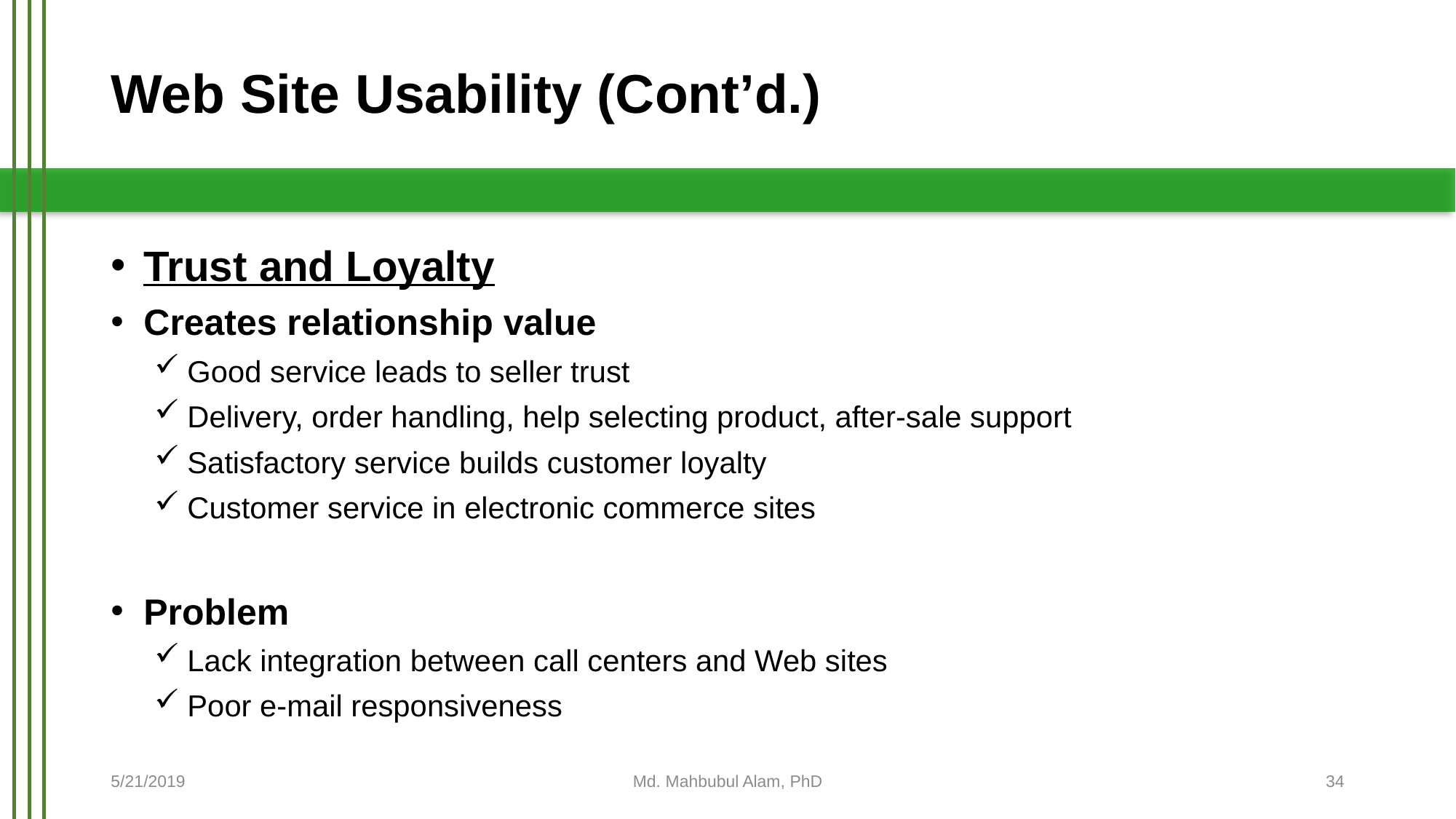

# Web Site Usability (Cont’d.)
Trust and Loyalty
Creates relationship value
Good service leads to seller trust
Delivery, order handling, help selecting product, after-sale support
Satisfactory service builds customer loyalty
Customer service in electronic commerce sites

Problem
Lack integration between call centers and Web sites
Poor e-mail responsiveness
5/21/2019
Md. Mahbubul Alam, PhD
34